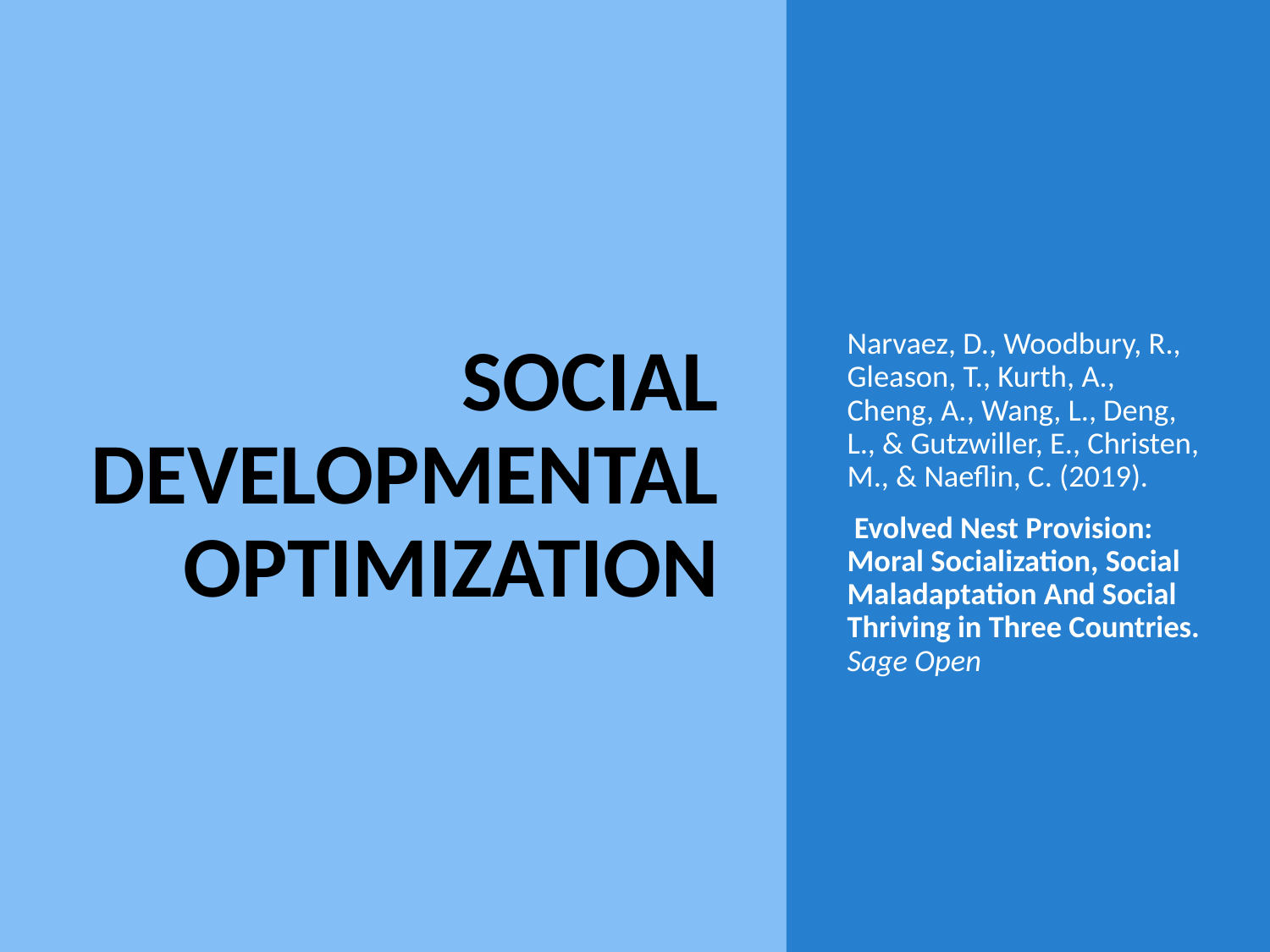

# SOCIAL Developmental Optimization
Narvaez, D., Woodbury, R., Gleason, T., Kurth, A., Cheng, A., Wang, L., Deng, L., & Gutzwiller, E., Christen, M., & Naeflin, C. (2019).
 Evolved Nest Provision: Moral Socialization, Social Maladaptation And Social Thriving in Three Countries. Sage Open